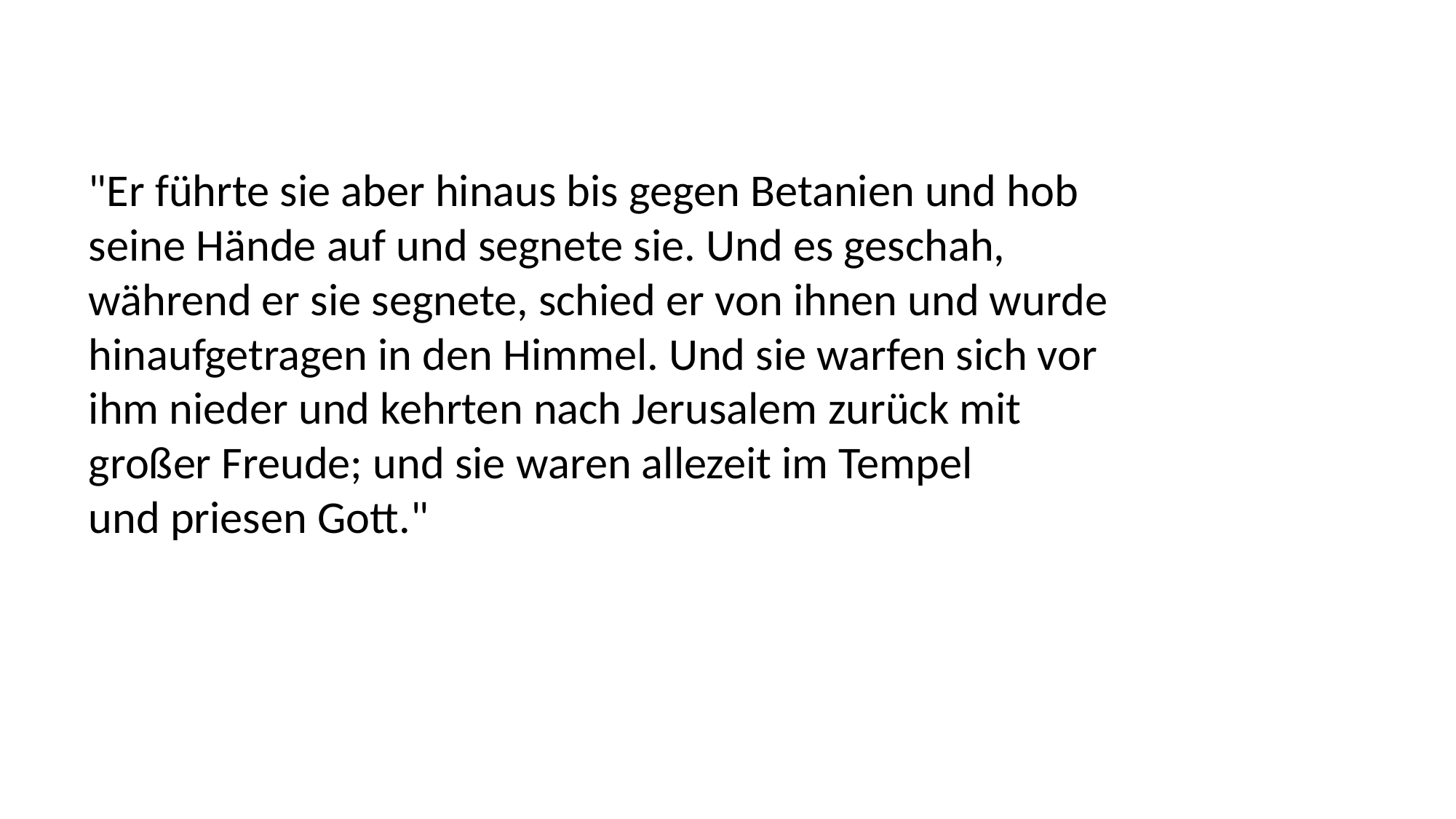

"Er führte sie aber hinaus bis gegen Betanien und hob
seine Hände auf und segnete sie. Und es geschah,
während er sie segnete, schied er von ihnen und wurde
hinaufgetragen in den Himmel. Und sie warfen sich vor
ihm nieder und kehrten nach Jerusalem zurück mit
großer Freude; und sie waren allezeit im Tempel
und priesen Gott."